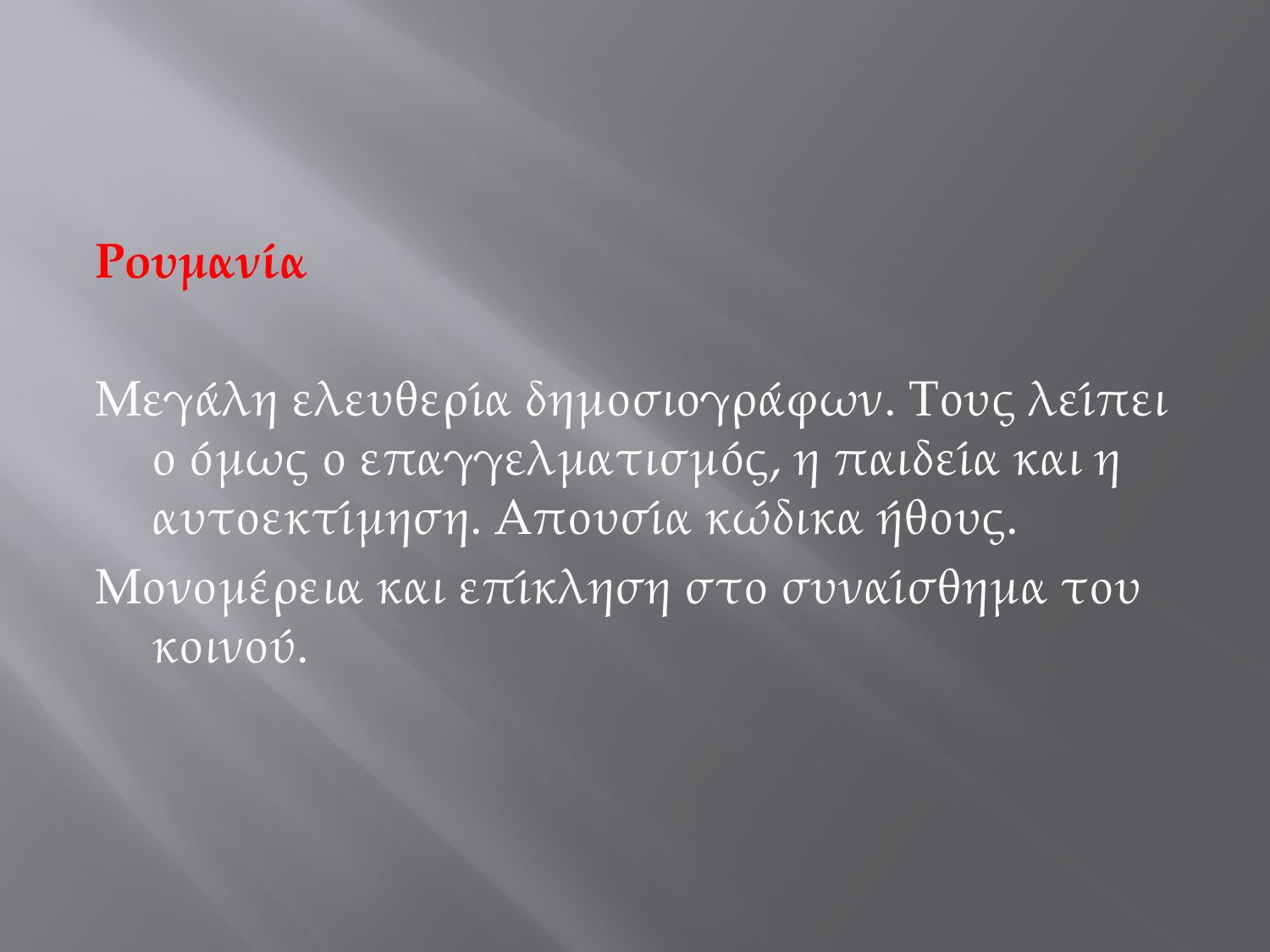

#
Ρουμανία

Μεγάλη ελευθερία δημοσιογράφων. Τους λείπει ο όμως ο επαγγελματισμός, η παιδεία και η αυτοεκτίμηση. Απουσία κώδικα ήθους.
Μονομέρεια και επίκληση στο συναίσθημα του κοινού.